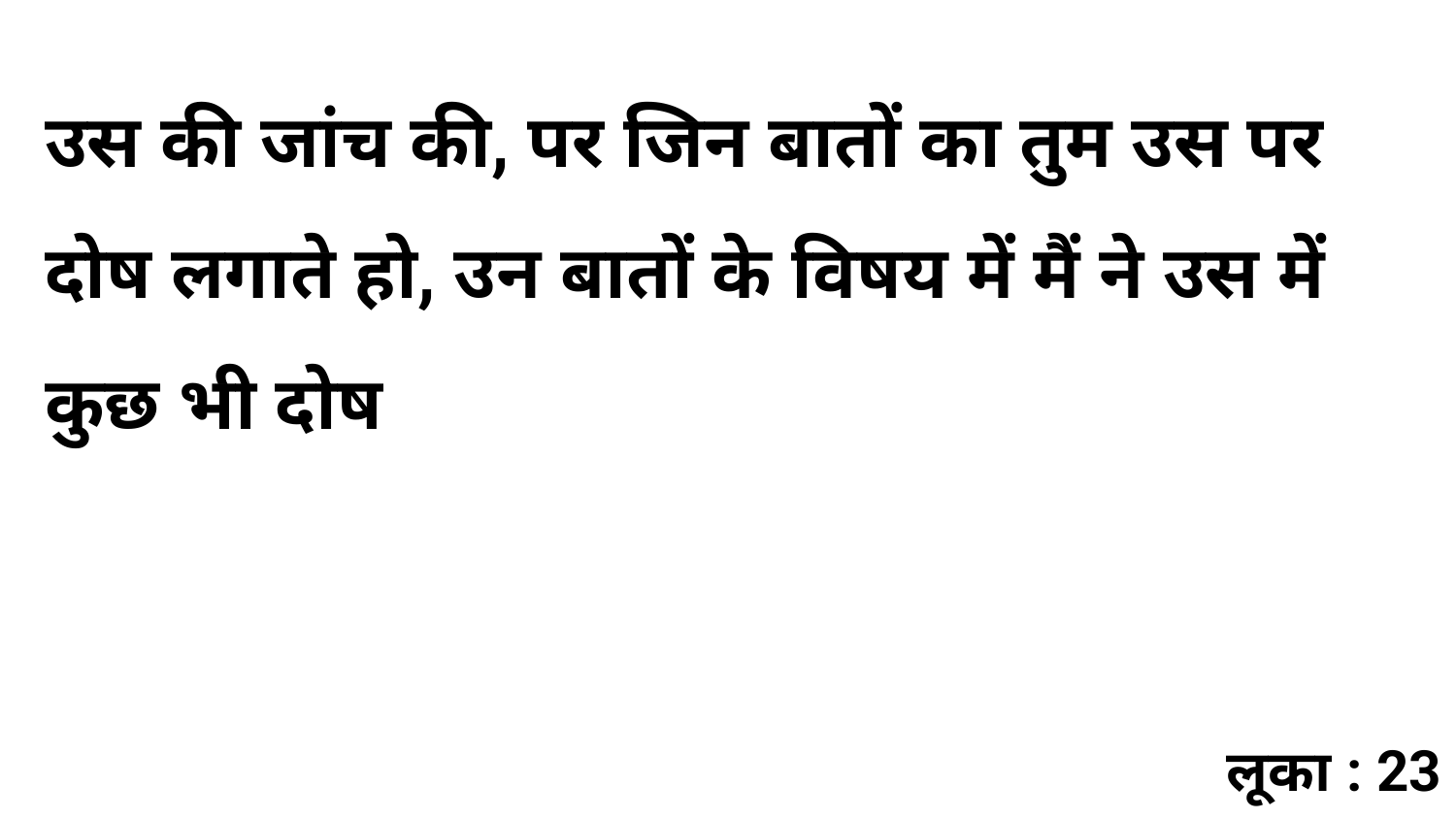

उस की जांच की, पर जिन बातों का तुम उस पर दोष लगाते हो, उन बातों के विषय में मैं ने उस में कुछ भी दोष
लूका : 23